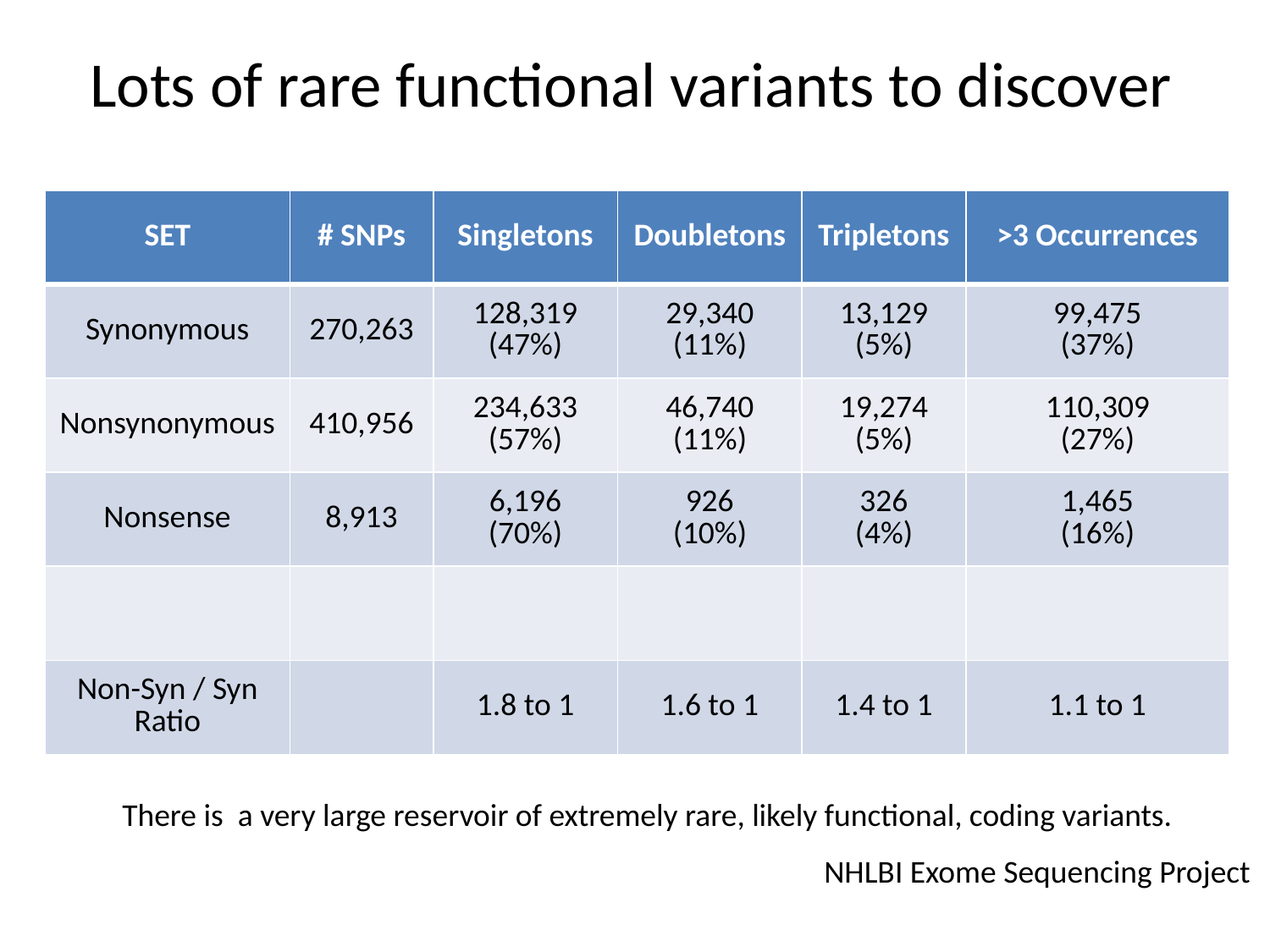

# Lots of rare functional variants to discover
| SET | # SNPs | Singletons | Doubletons | Tripletons | >3 Occurrences |
| --- | --- | --- | --- | --- | --- |
| Synonymous | 270,263 | 128,319 (47%) | 29,340 (11%) | 13,129 (5%) | 99,475 (37%) |
| Nonsynonymous | 410,956 | 234,633 (57%) | 46,740 (11%) | 19,274 (5%) | 110,309 (27%) |
| Nonsense | 8,913 | 6,196 (70%) | 926 (10%) | 326 (4%) | 1,465 (16%) |
|  |  |  |  |  |  |
| Non-Syn / Syn Ratio |  | 1.8 to 1 | 1.6 to 1 | 1.4 to 1 | 1.1 to 1 |
There is  a very large reservoir of extremely rare, likely functional, coding variants.
NHLBI Exome Sequencing Project